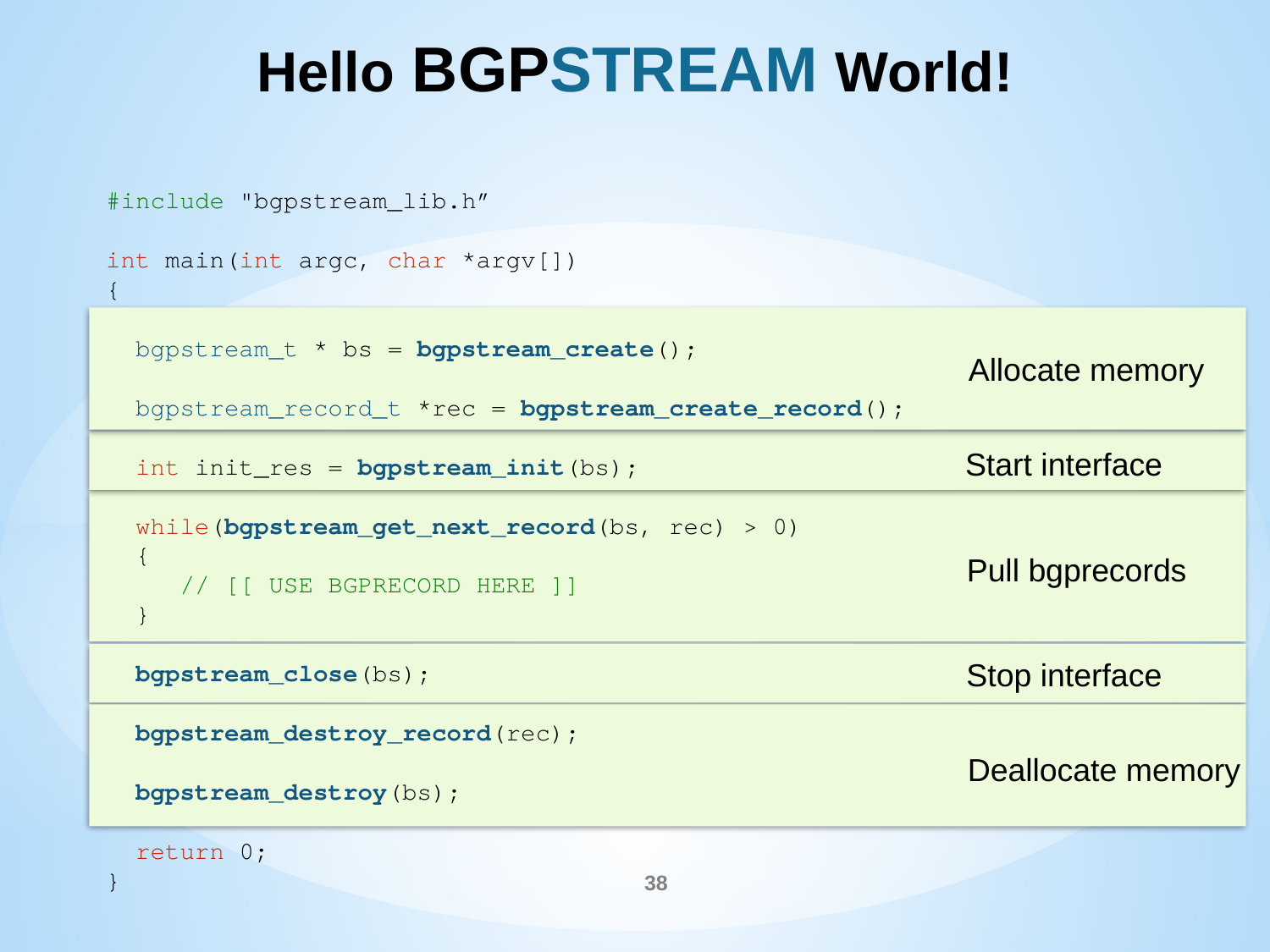

# Hello bgpstream World!
#include "bgpstream_lib.h”

int main(int argc, char *argv[])
{

  bgpstream_t * bs = bgpstream_create();

  bgpstream_record_t *rec = bgpstream_create_record();

  int init_res = bgpstream_init(bs);

  while(bgpstream_get_next_record(bs, rec) > 0)
  {
     // [[ USE BGPRECORD HERE ]]
  }

  bgpstream_close(bs);

  bgpstream_destroy_record(rec);

  bgpstream_destroy(bs);

  return 0;
}

Allocate memory

Start interface

Pull bgprecords

Stop interface

Deallocate memory
38